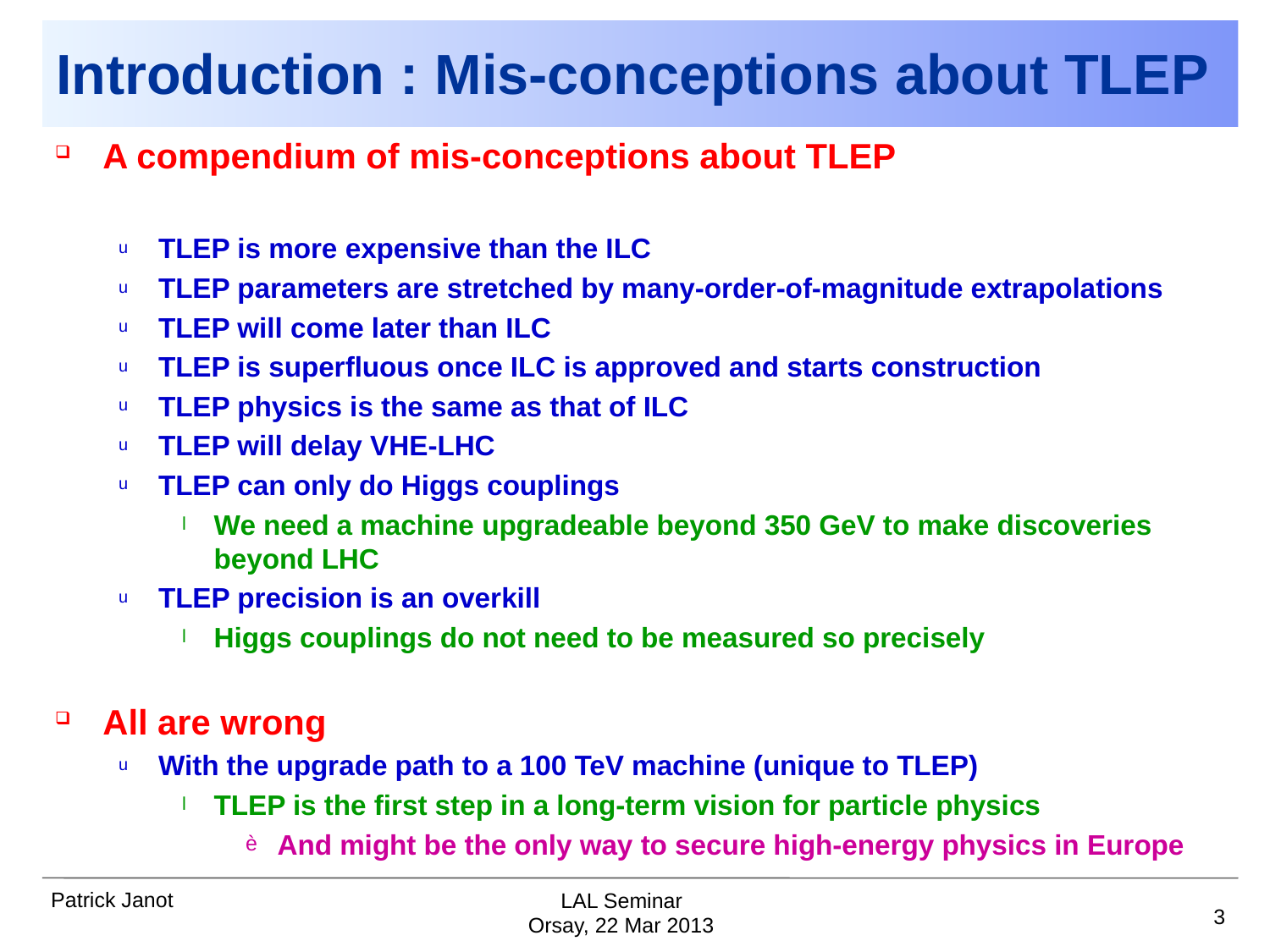

# Introduction : Mis-conceptions about TLEP
A compendium of mis-conceptions about TLEP

TLEP is more expensive than the ILC
TLEP parameters are stretched by many-order-of-magnitude extrapolations
TLEP will come later than ILC
TLEP is superfluous once ILC is approved and starts construction
TLEP physics is the same as that of ILC
TLEP will delay VHE-LHC
TLEP can only do Higgs couplings
We need a machine upgradeable beyond 350 GeV to make discoveries beyond LHC
TLEP precision is an overkill
Higgs couplings do not need to be measured so precisely

All are wrong
With the upgrade path to a 100 TeV machine (unique to TLEP)
TLEP is the first step in a long-term vision for particle physics
And might be the only way to secure high-energy physics in Europe
LAL Seminar
3
Orsay, 22 Mar 2013